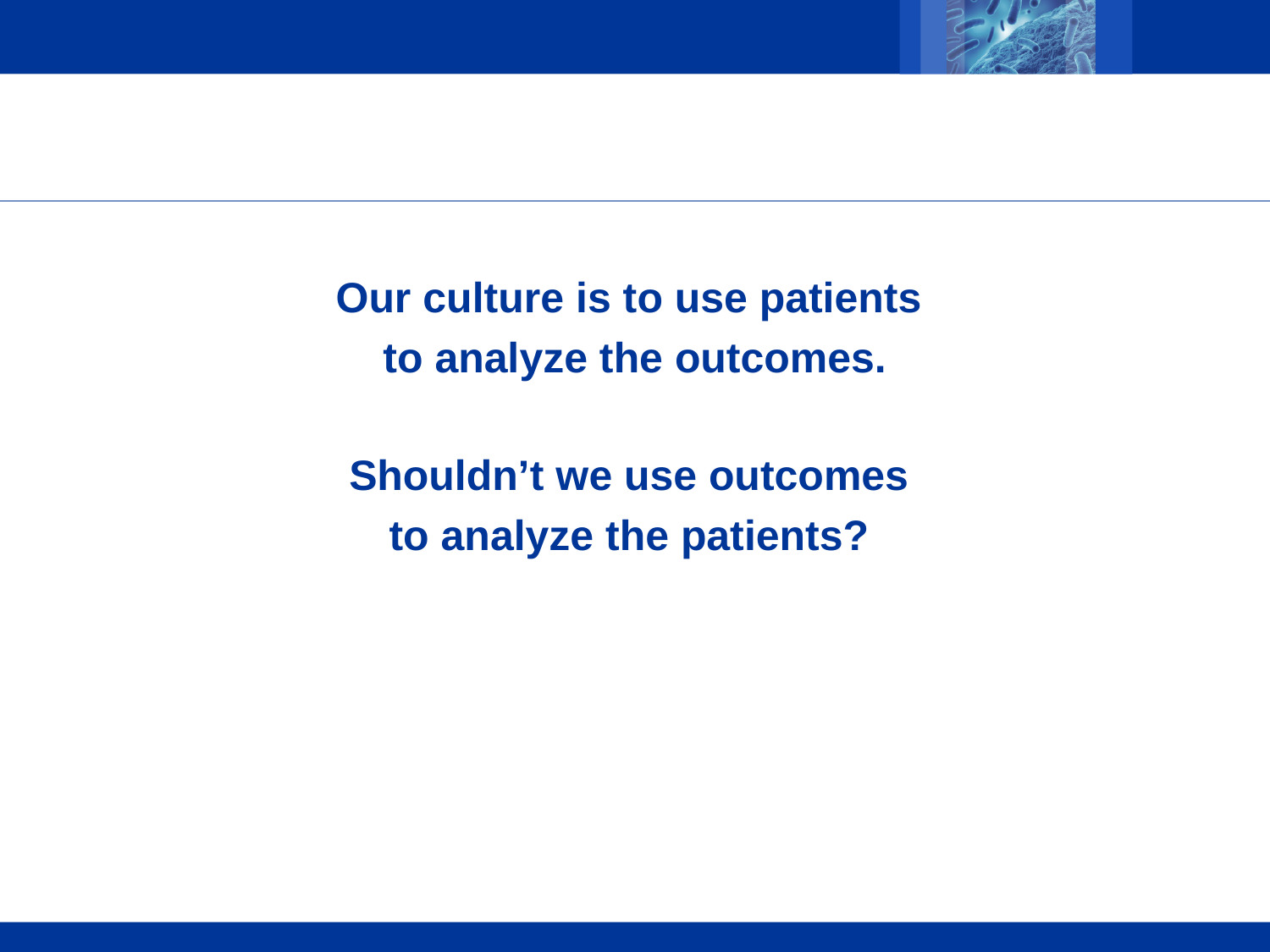

#
Our culture is to use patients
to analyze the outcomes.

Shouldn’t we use outcomes
to analyze the patients?